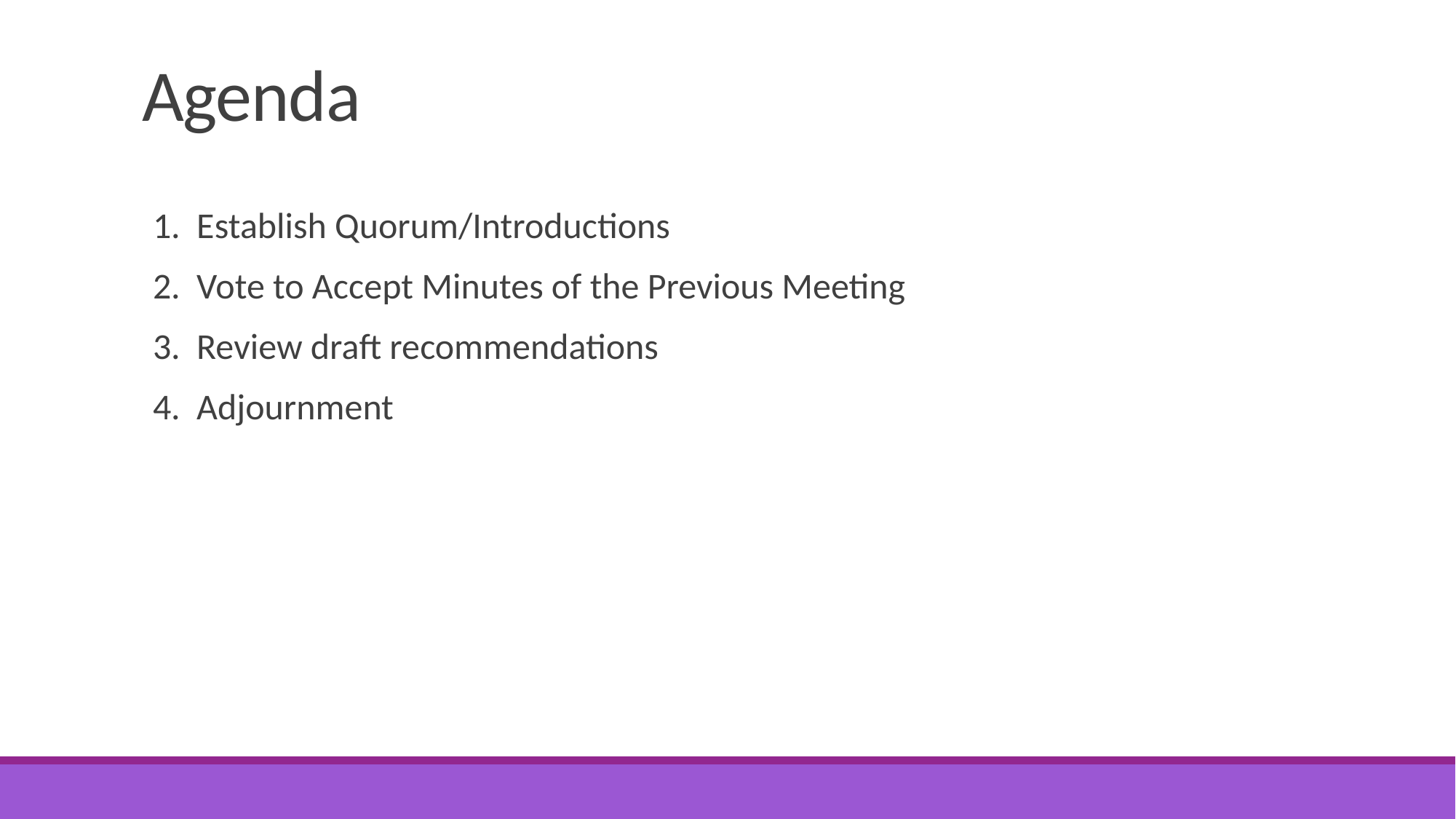

# Agenda

1.  Establish Quorum/Introductions
2.  Vote to Accept Minutes of the Previous Meeting
3.  Review draft recommendations
4.  Adjournment